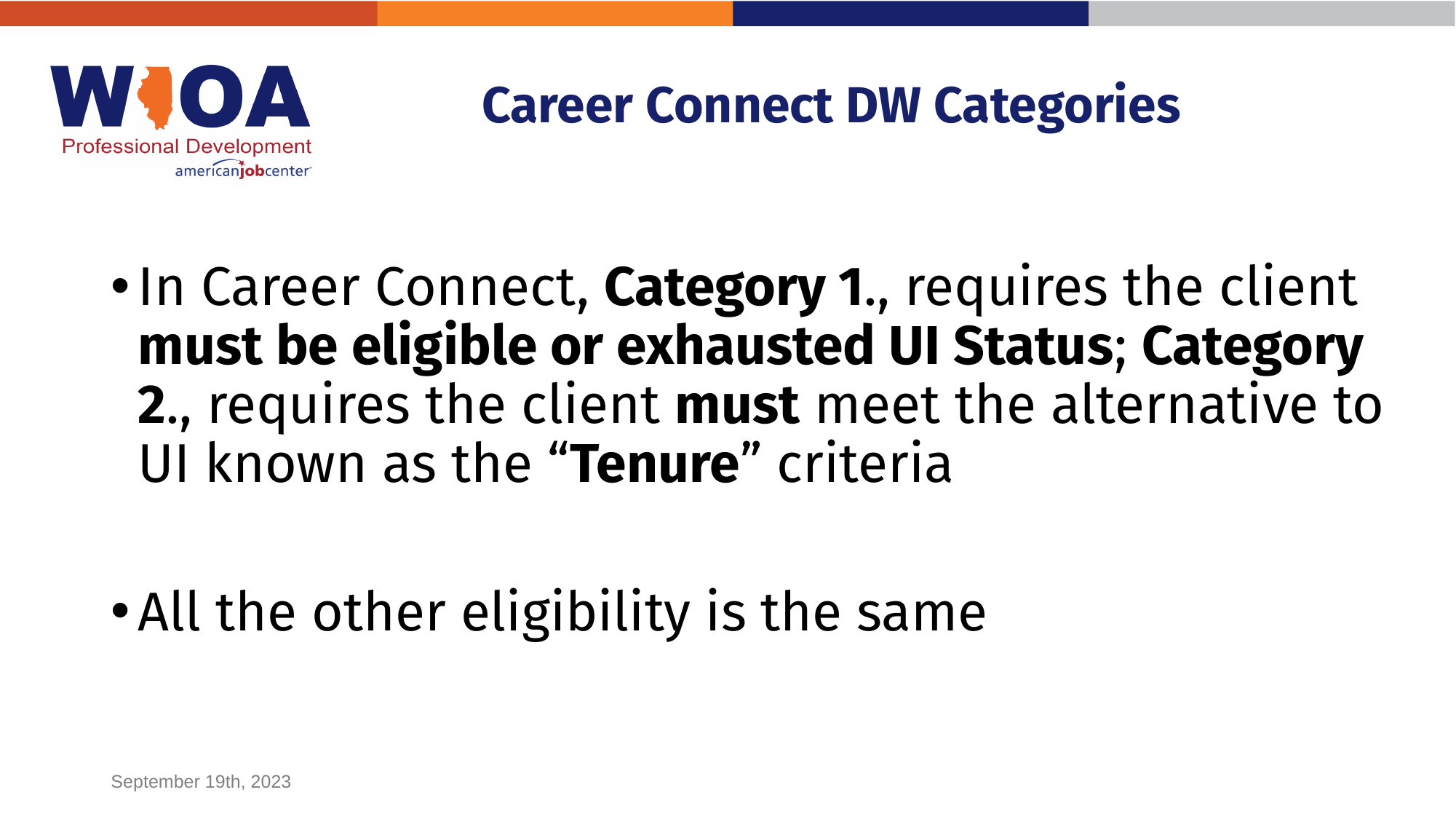

# Career Connect DW Categories
In Career Connect, Category 1., requires the client must be eligible or exhausted UI Status; Category 2., requires the client must meet the alternative to UI known as the “Tenure” criteria

All the other eligibility is the same

September 19th, 2023